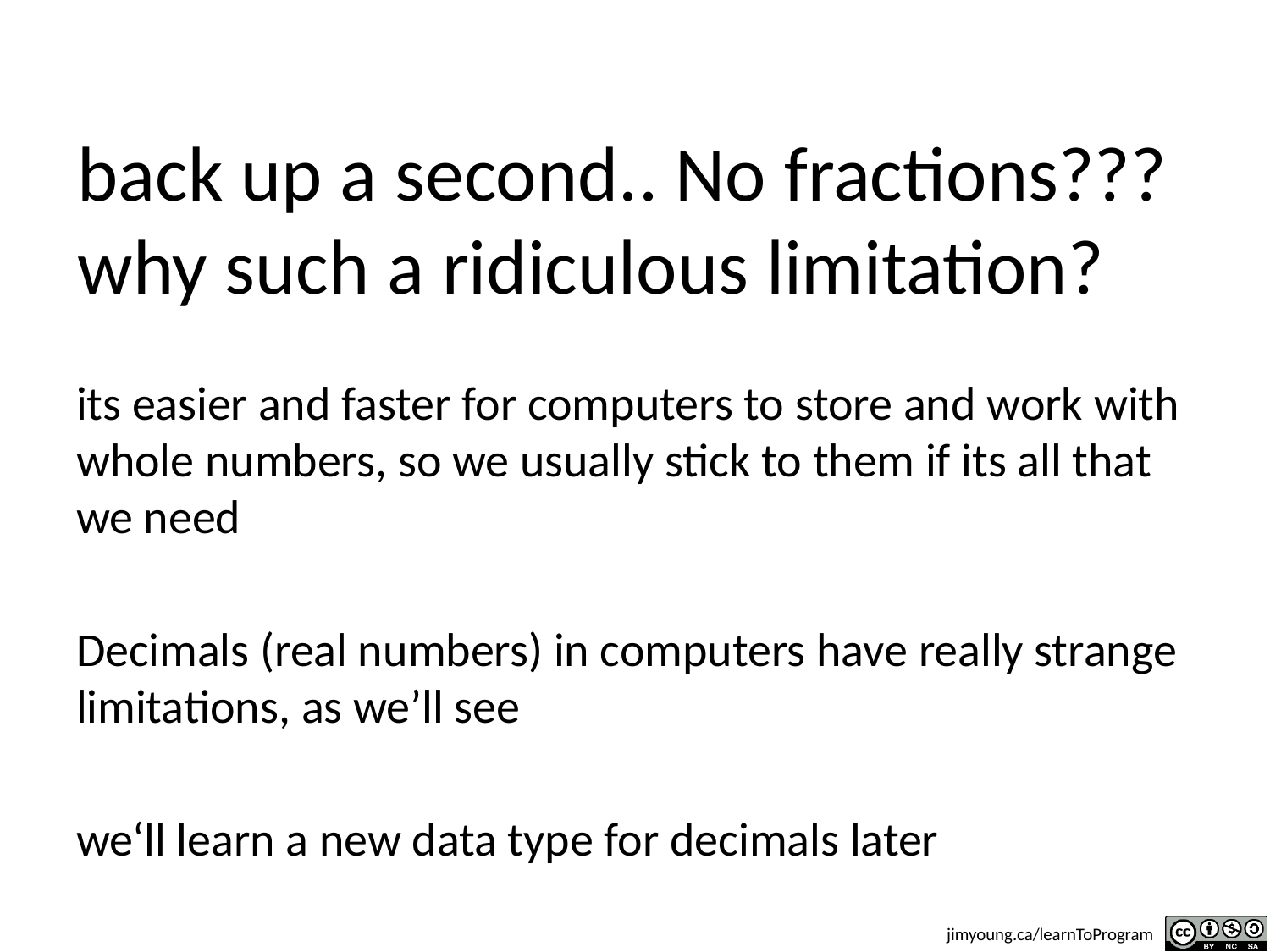

# back up a second.. No fractions??? why such a ridiculous limitation?
its easier and faster for computers to store and work with whole numbers, so we usually stick to them if its all that we need

Decimals (real numbers) in computers have really strange limitations, as we’ll see

we‘ll learn a new data type for decimals later